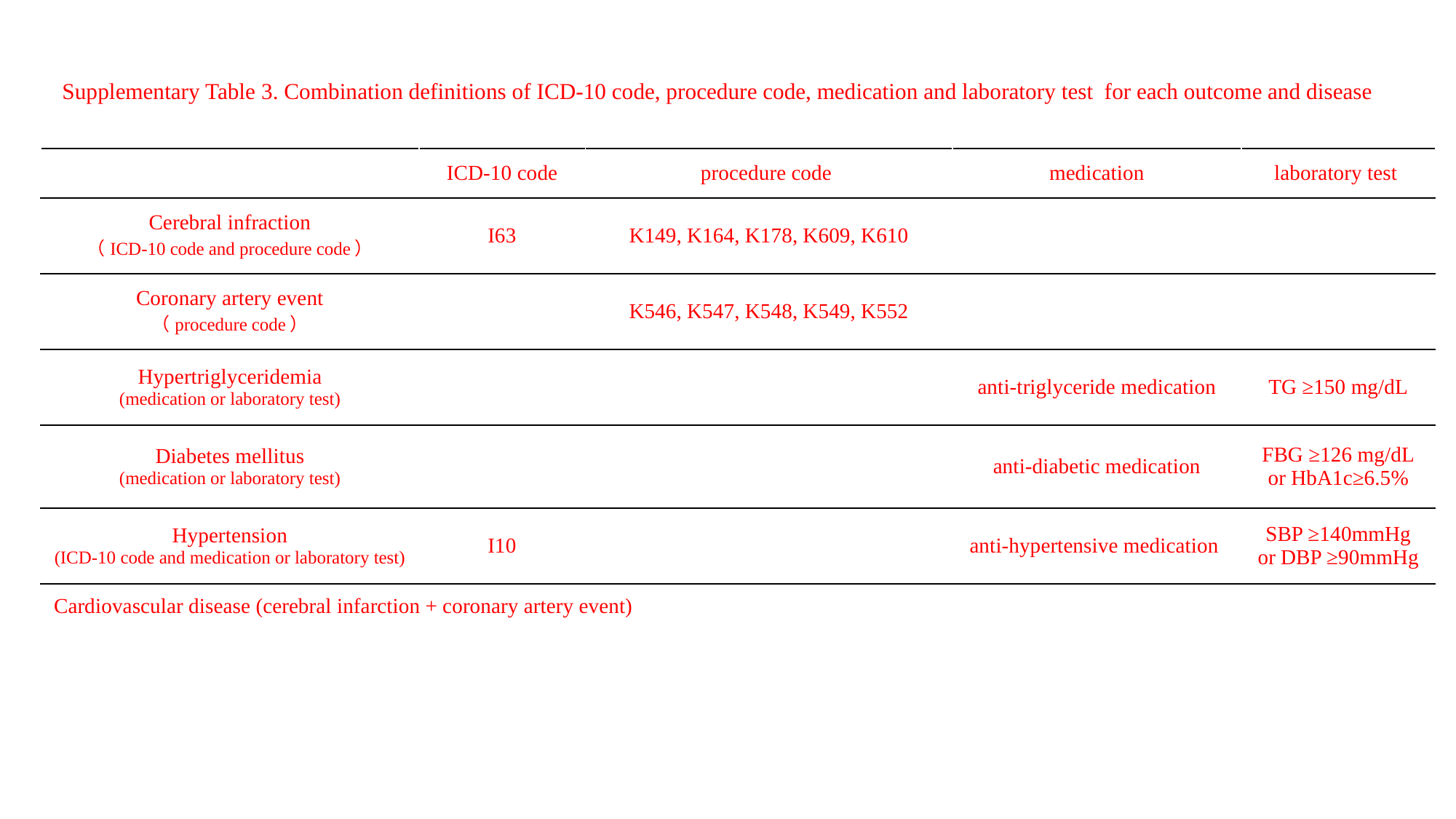

Supplementary Table 3. Combination definitions of ICD-10 code, procedure code, medication and laboratory test  for each outcome and disease
|  | ICD-10 code | procedure code | medication | laboratory test |
| --- | --- | --- | --- | --- |
| Cerebral infraction （ICD-10 code and procedure code） | I63 | K149, K164, K178, K609, K610 |  |  |
| Coronary artery event （procedure code） |  | K546, K547, K548, K549, K552 |  |  |
| Hypertriglyceridemia (medication or laboratory test) |  |  | anti-triglyceride medication | TG ≥150 mg/dL |
| Diabetes mellitus (medication or laboratory test) |  |  | anti-diabetic medication | FBG ≥126 mg/dL or HbA1c≥6.5% |
| Hypertension (ICD-10 code and medication or laboratory test) | I10 |  | anti-hypertensive medication | SBP ≥140mmHg or DBP ≥90mmHg |
Cardiovascular disease (cerebral infarction + coronary artery event)